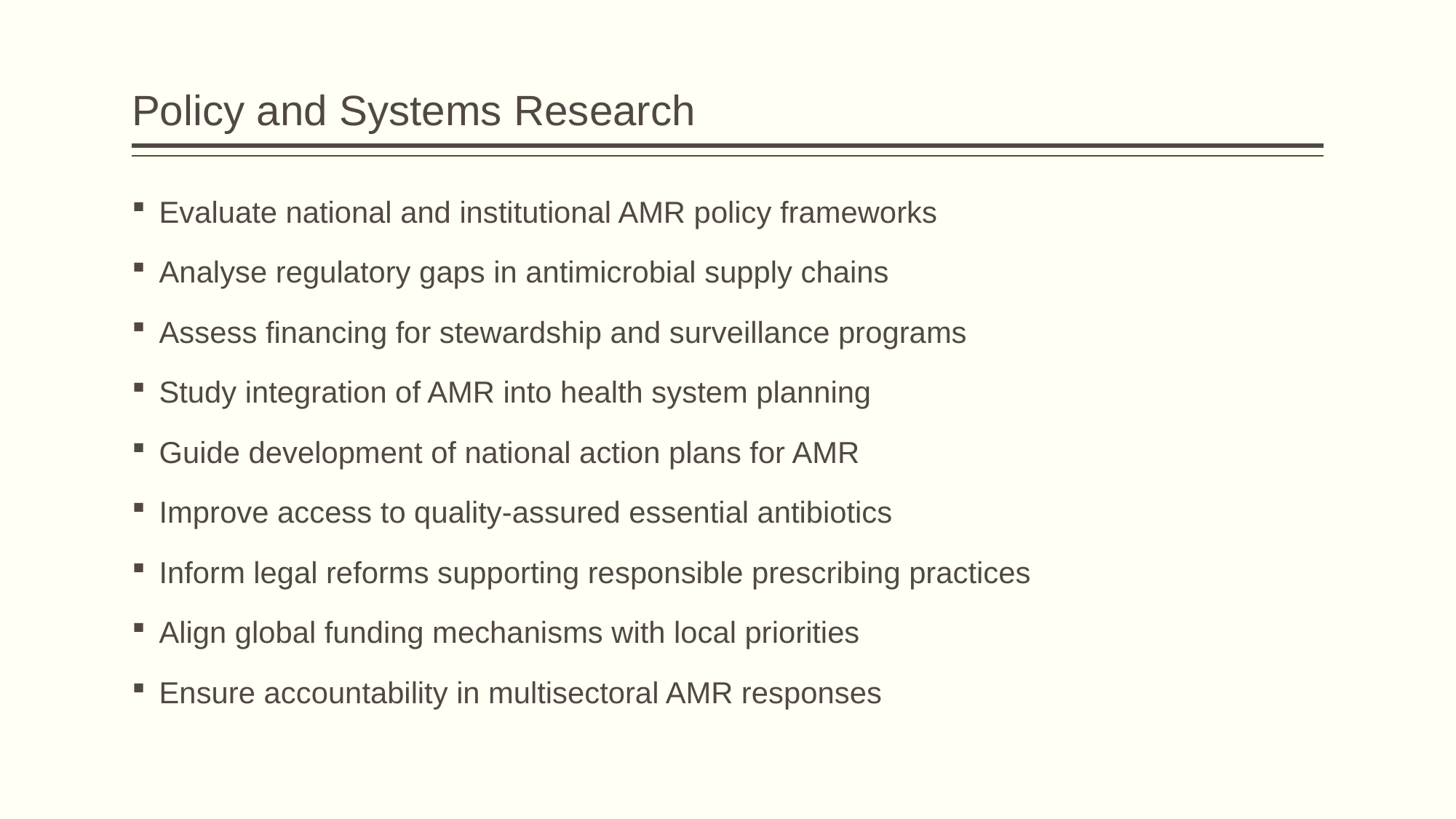

# Policy and Systems Research
Evaluate national and institutional AMR policy frameworks
Analyse regulatory gaps in antimicrobial supply chains
Assess financing for stewardship and surveillance programs
Study integration of AMR into health system planning
Guide development of national action plans for AMR
Improve access to quality-assured essential antibiotics
Inform legal reforms supporting responsible prescribing practices
Align global funding mechanisms with local priorities
Ensure accountability in multisectoral AMR responses